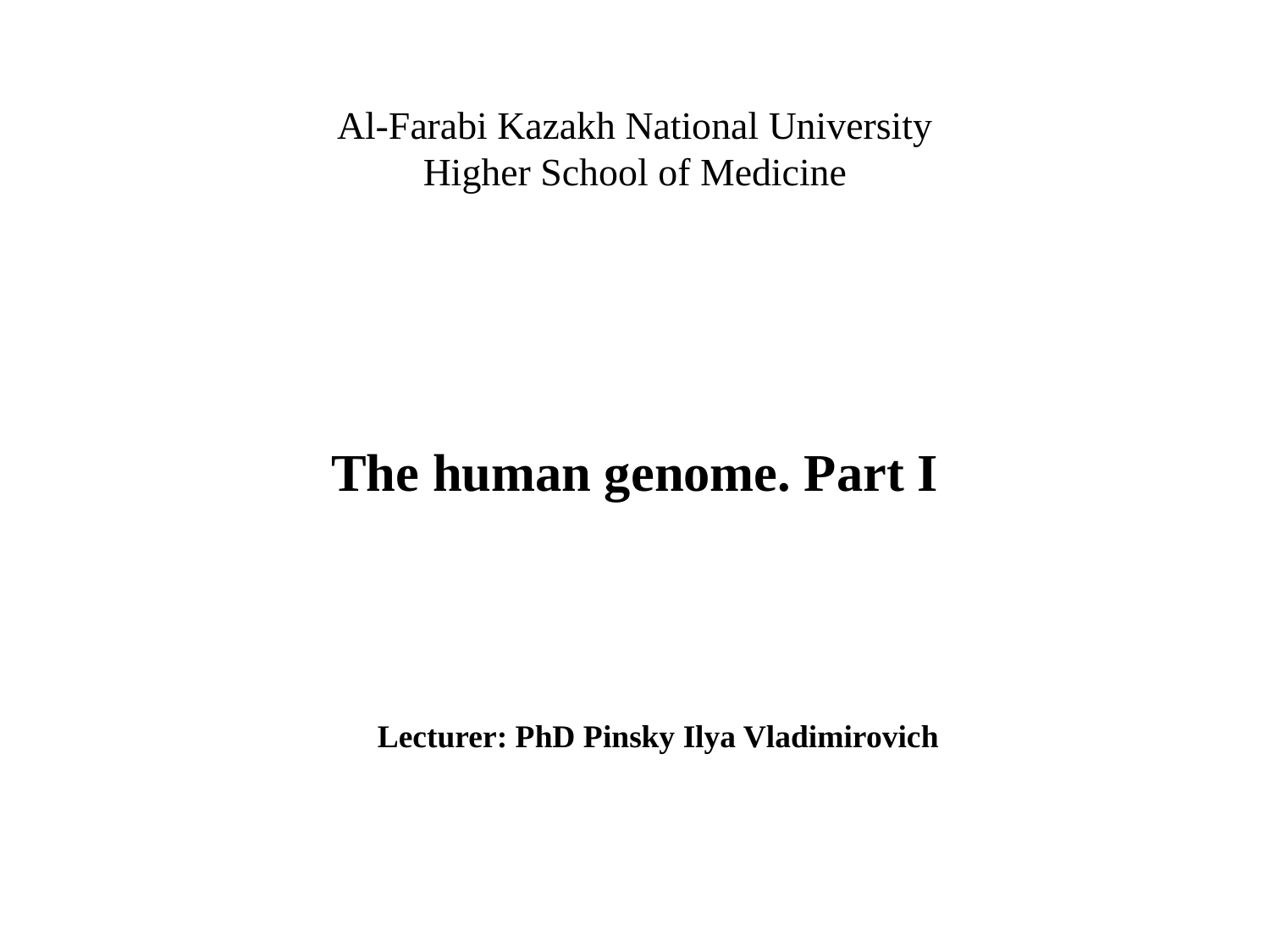

# Al-Farabi Kazakh National University
Higher School of Medicine
The human genome. Part I
Lecturer: PhD Pinsky Ilya Vladimirovich